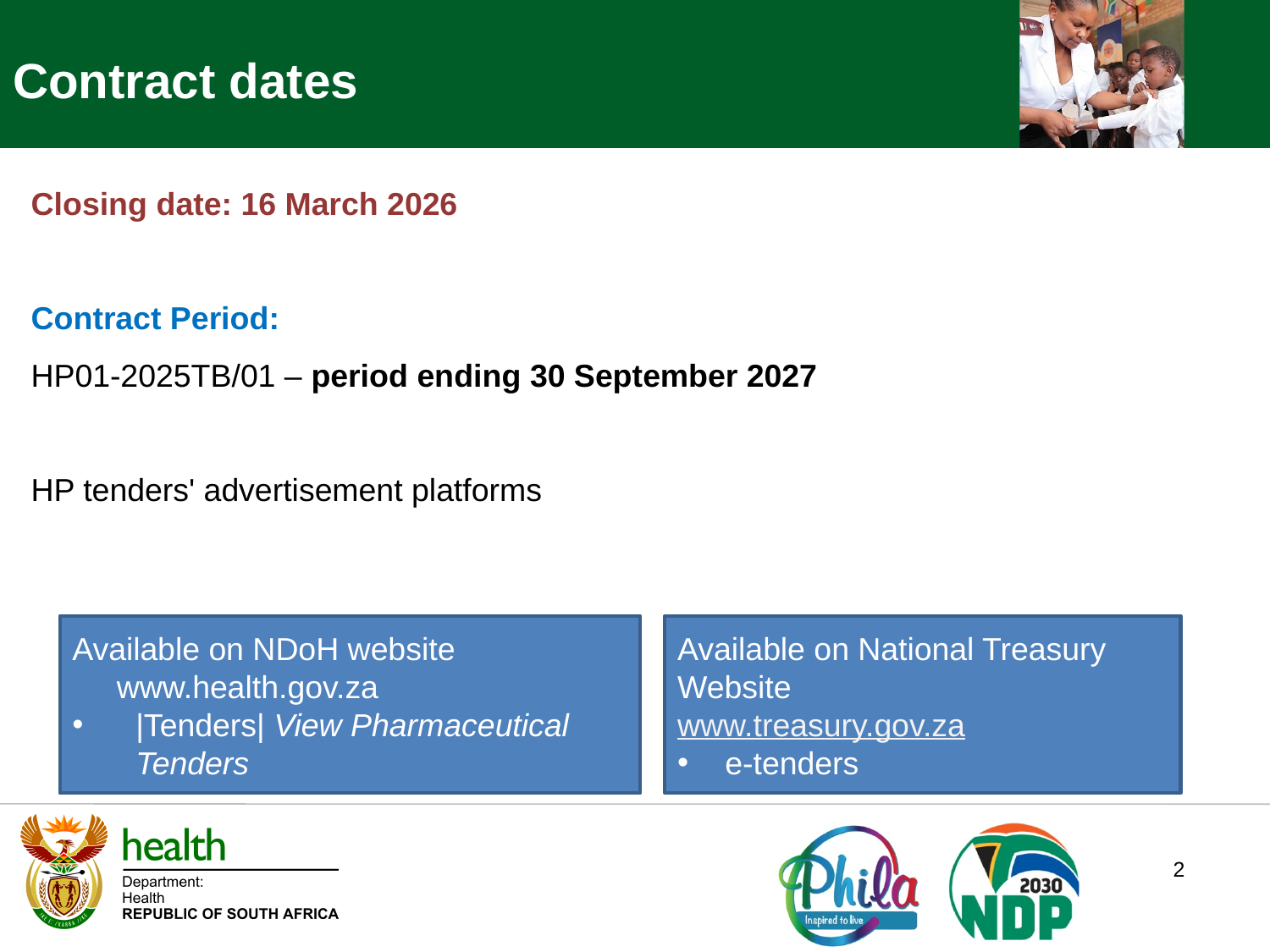

Contract dates
Closing date: 16 March 2026

Contract Period:
HP01-2025TB/01 – period ending 30 September 2027

HP tenders' advertisement platforms

Available on NDoH website
     www.health.gov.za
|Tenders| View Pharmaceutical Tenders
Available on National Treasury Website
www.treasury.gov.za
e-tenders
2